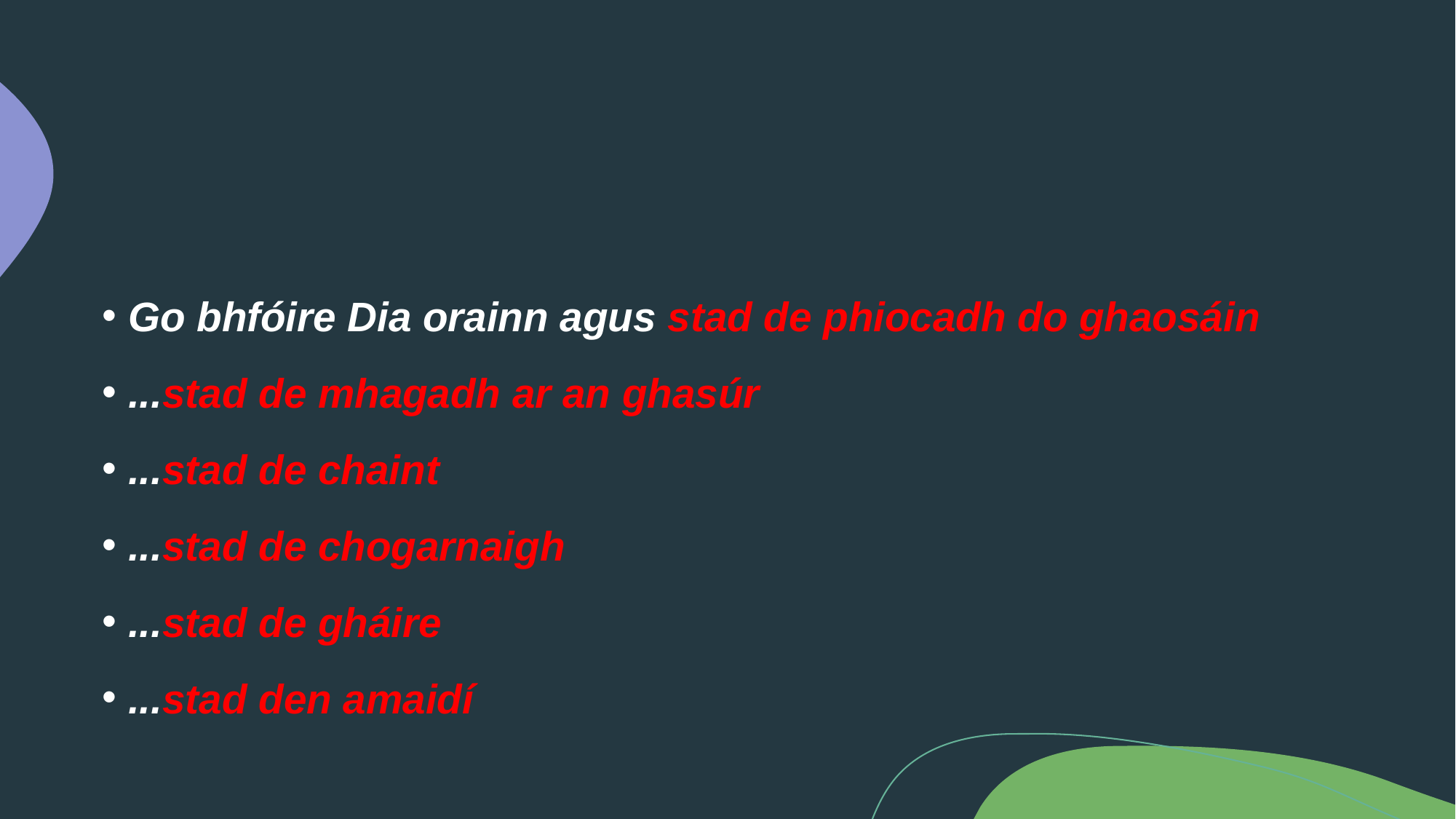

#
Go bhfóire Dia orainn agus stad de phiocadh do ghaosáin
...stad de mhagadh ar an ghasúr
...stad de chaint
...stad de chogarnaigh
...stad de gháire
...stad den amaidí